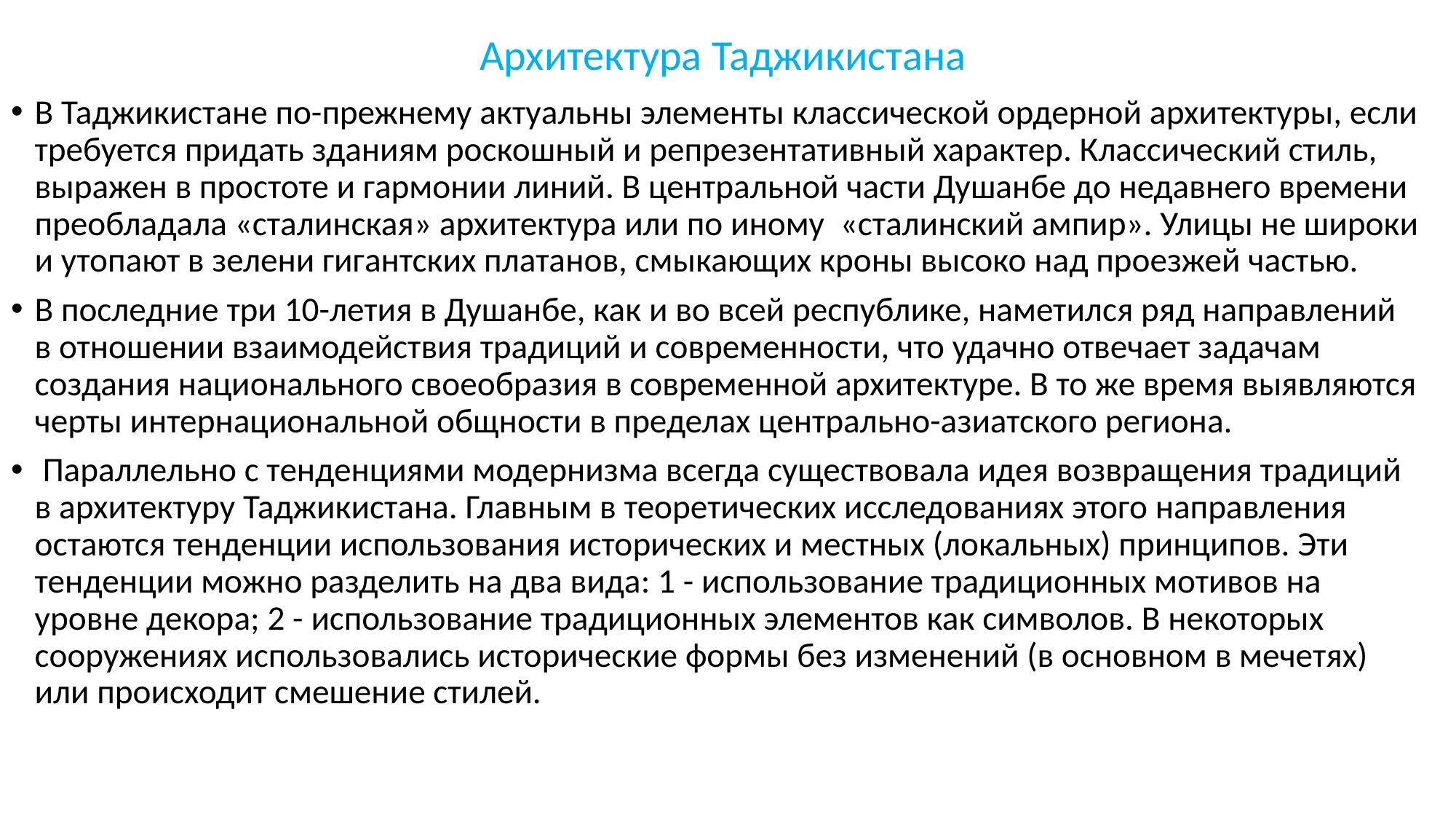

# Архитектура Таджикистана
В Таджикистане по-прежнему актуальны элементы классической ордерной архитектуры, если требуется придать зданиям роскошный и репрезентативный характер. Классический стиль, выражен в простоте и гармонии линий. В центральной части Душанбе до недавнего времени преобладала «сталинская» архитектура или по иному  «сталинский ампир». Улицы не широки и утопают в зелени гигантских платанов, смыкающих кроны высоко над проезжей частью.
В последние три 10-летия в Душанбе, как и во всей республике, наметился ряд направлений в отношении взаимодействия традиций и современности, что удачно отвечает задачам создания национального своеобразия в современной архитектуре. В то же время выявляются черты интернациональной общности в пределах центрально-азиатского региона.
 Параллельно с тенденциями модернизма всегда существовала идея возвращения традиций в архитектуру Таджикистана. Главным в теоретических исследованиях этого направления остаются тенденции использования исторических и местных (локальных) принципов. Эти тенденции можно разделить на два вида: 1 - использование традиционных мотивов на уровне декора; 2 - использование традиционных элементов как символов. В некоторых сооружениях использовались исторические формы без изменений (в основном в мечетях) или происходит смешение стилей.